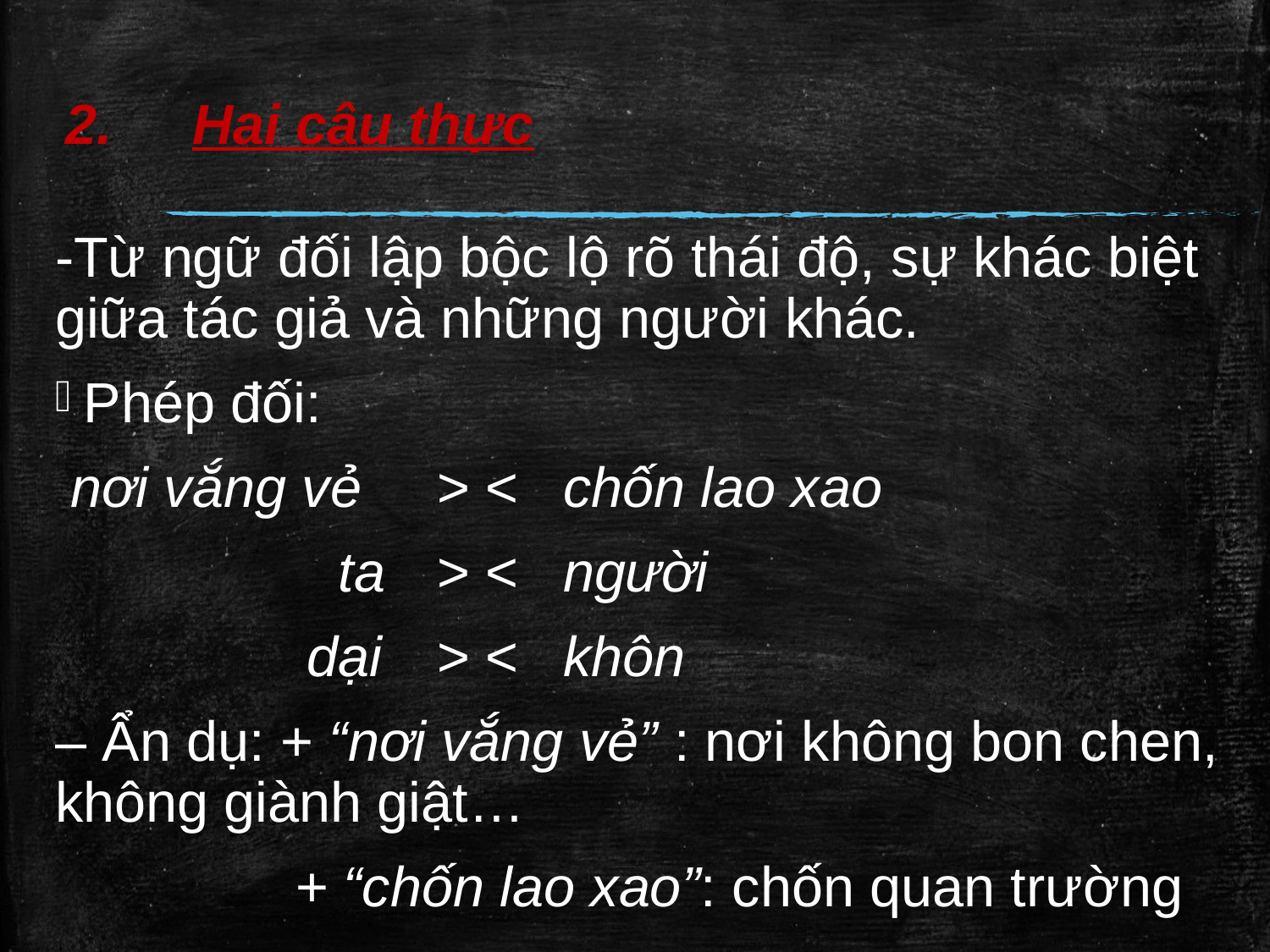

# 2.	Hai câu thực
-Từ ngữ đối lập bộc lộ rõ thái độ, sự khác biệt giữa tác giả và những người khác.
Phép đối:
 nơi vắng vẻ	> <	chốn lao xao
	          ta	> <	người
	        dại	> <	khôn
– Ẩn dụ: + “nơi vắng vẻ” : nơi không bon chen, không giành giật…
 + “chốn lao xao”: chốn quan trường